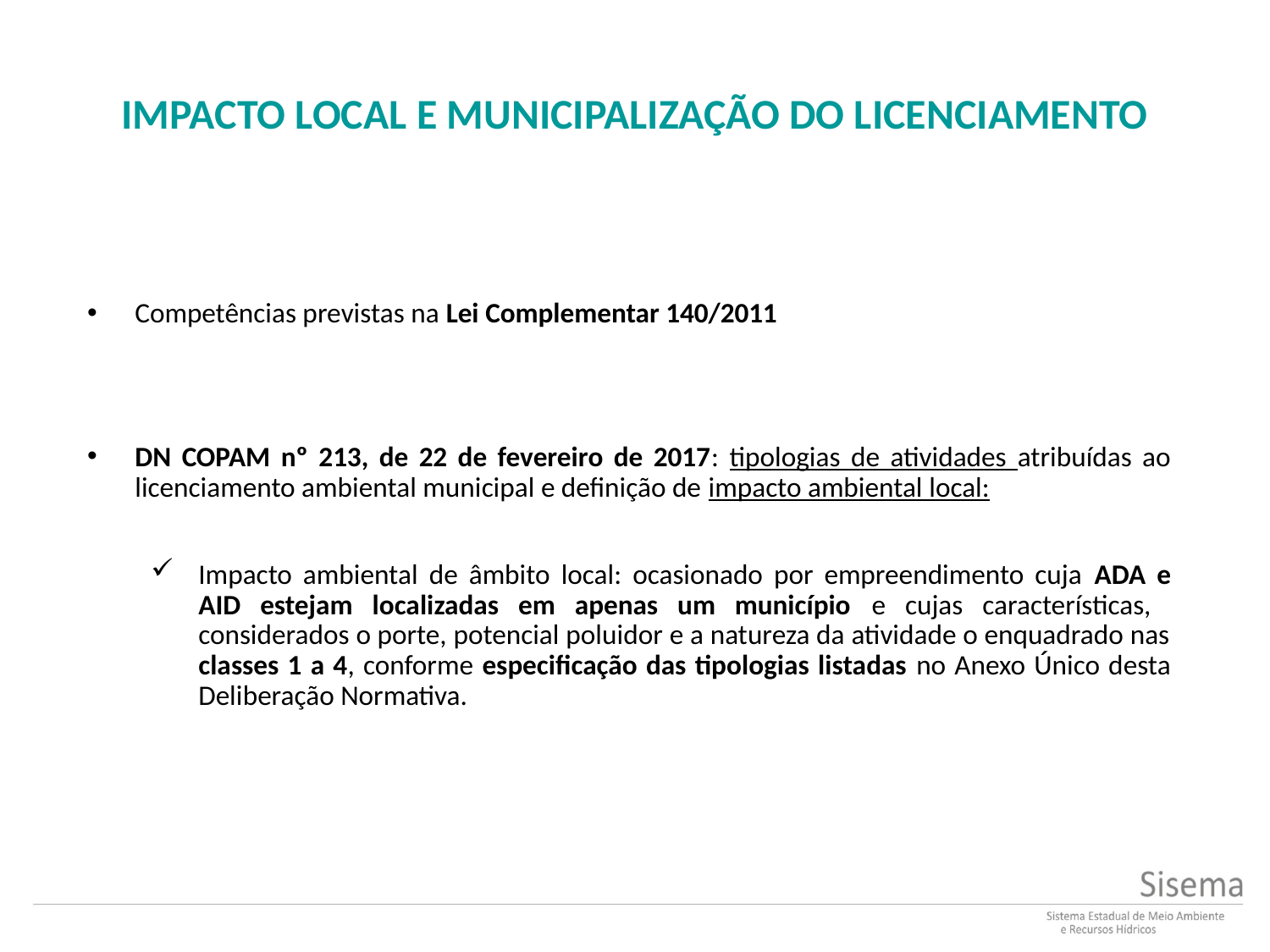

# Impacto Local e Municipalização do Licenciamento

Competências previstas na Lei Complementar 140/2011

DN COPAM nº 213, de 22 de fevereiro de 2017: tipologias de atividades atribuídas ao licenciamento ambiental municipal e definição de impacto ambiental local:

Impacto ambiental de âmbito local: ocasionado por empreendimento cuja ADA e AID estejam localizadas em apenas um município e cujas características,  considerados o porte, potencial poluidor e a natureza da atividade o enquadrado nas classes 1 a 4, conforme especificação das tipologias listadas no Anexo Único desta Deliberação Normativa.